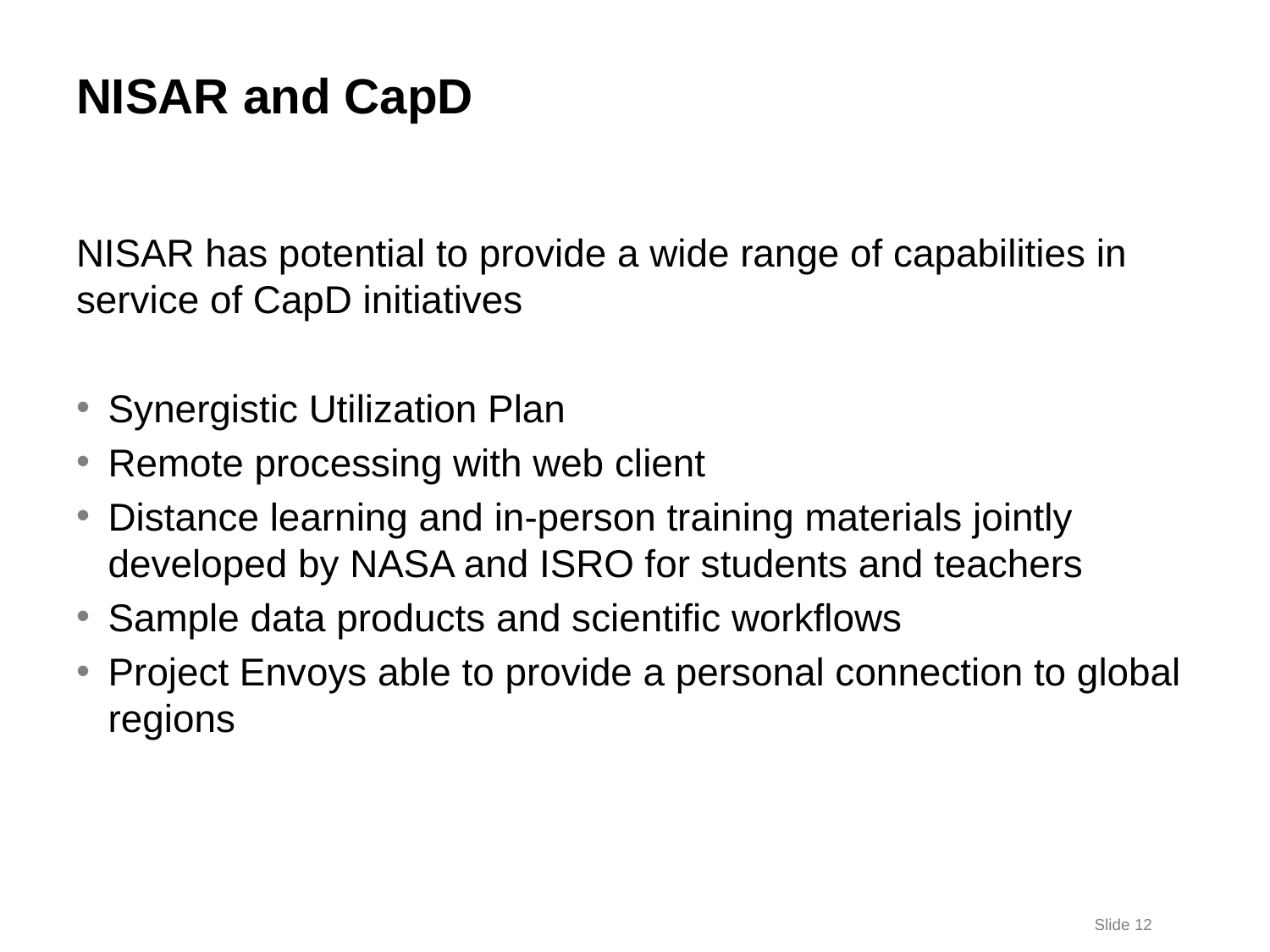

# NISAR and CapD
NISAR has potential to provide a wide range of capabilities in service of CapD initiatives

Synergistic Utilization Plan
Remote processing with web client
Distance learning and in-person training materials jointly developed by NASA and ISRO for students and teachers
Sample data products and scientific workflows
Project Envoys able to provide a personal connection to global regions
Slide 12